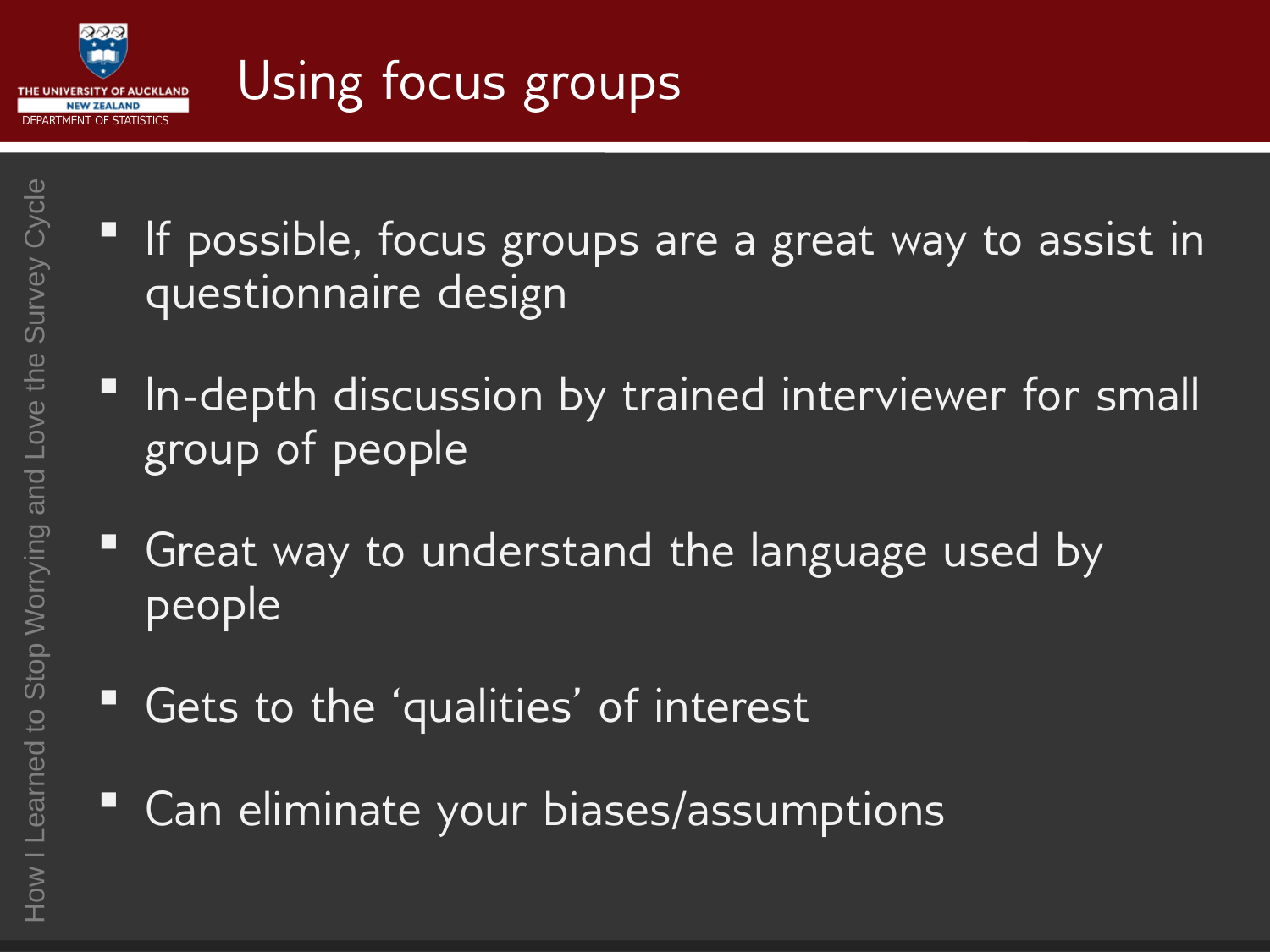

# Using focus groups
If possible, focus groups are a great way to assist in questionnaire design
In-depth discussion by trained interviewer for small group of people
Great way to understand the language used by people
Gets to the ‘qualities’ of interest
Can eliminate your biases/assumptions